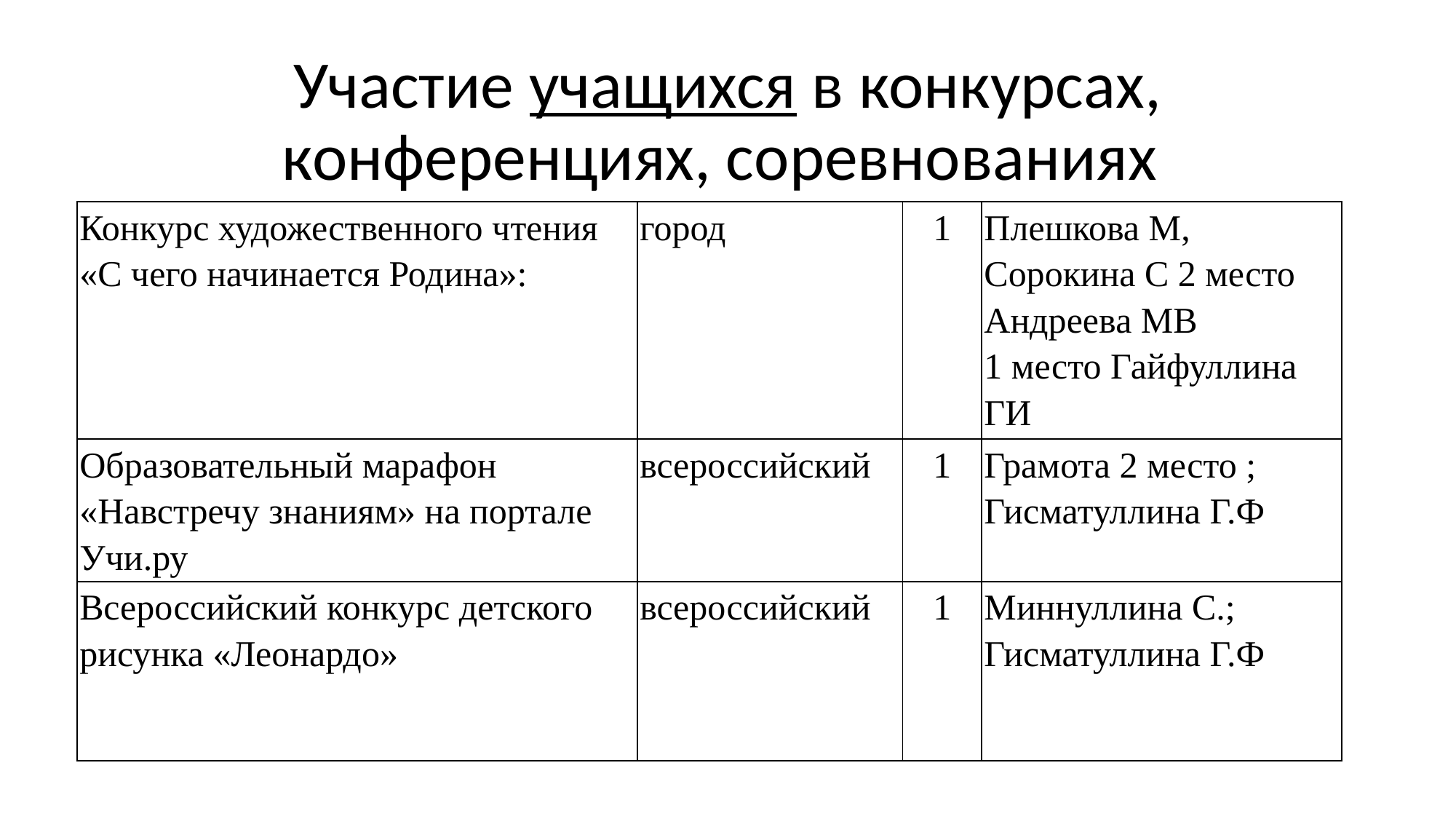

# Участие учащихся в конкурсах, конференциях, соревнованиях
| Конкурс художественного чтения «С чего начинается Родина»: | город | 1 | Плешкова М, Сорокина С 2 место Андреева МВ 1 место Гайфуллина ГИ |
| --- | --- | --- | --- |
| Образовательный марафон «Навстречу знаниям» на портале Учи.ру | всероссийский | 1 | Грамота 2 место ; Гисматуллина Г.Ф |
| Всероссийский конкурс детского рисунка «Леонардо» | всероссийский | 1 | Миннуллина С.; Гисматуллина Г.Ф |